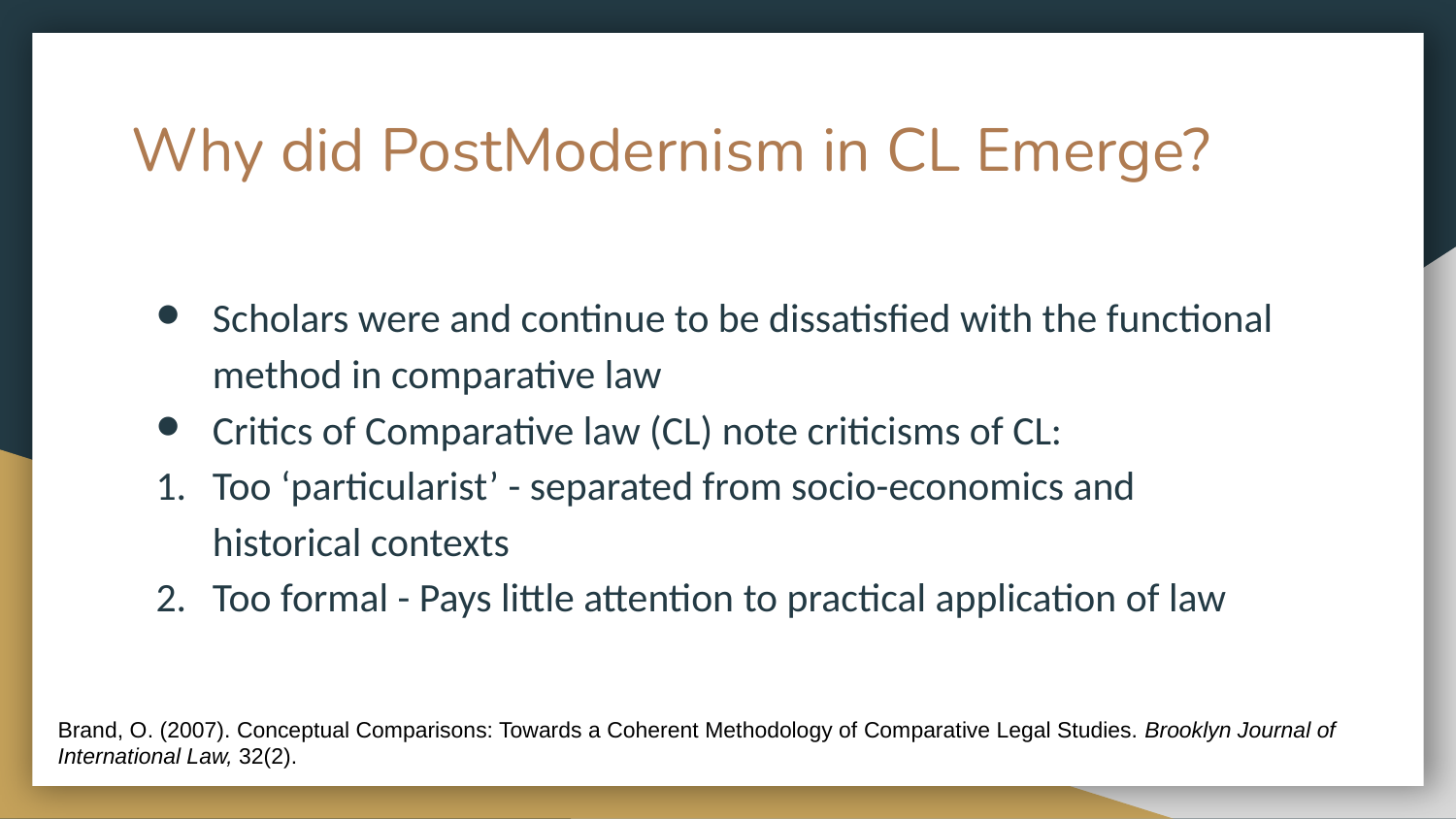

# Why did PostModernism in CL Emerge?
Scholars were and continue to be dissatisfied with the functional method in comparative law
Critics of Comparative law (CL) note criticisms of CL:
Too ‘particularist’ - separated from socio-economics and historical contexts
Too formal - Pays little attention to practical application of law

Brand, O. (2007). Conceptual Comparisons: Towards a Coherent Methodology of Comparative Legal Studies. Brooklyn Journal of International Law, 32(2).